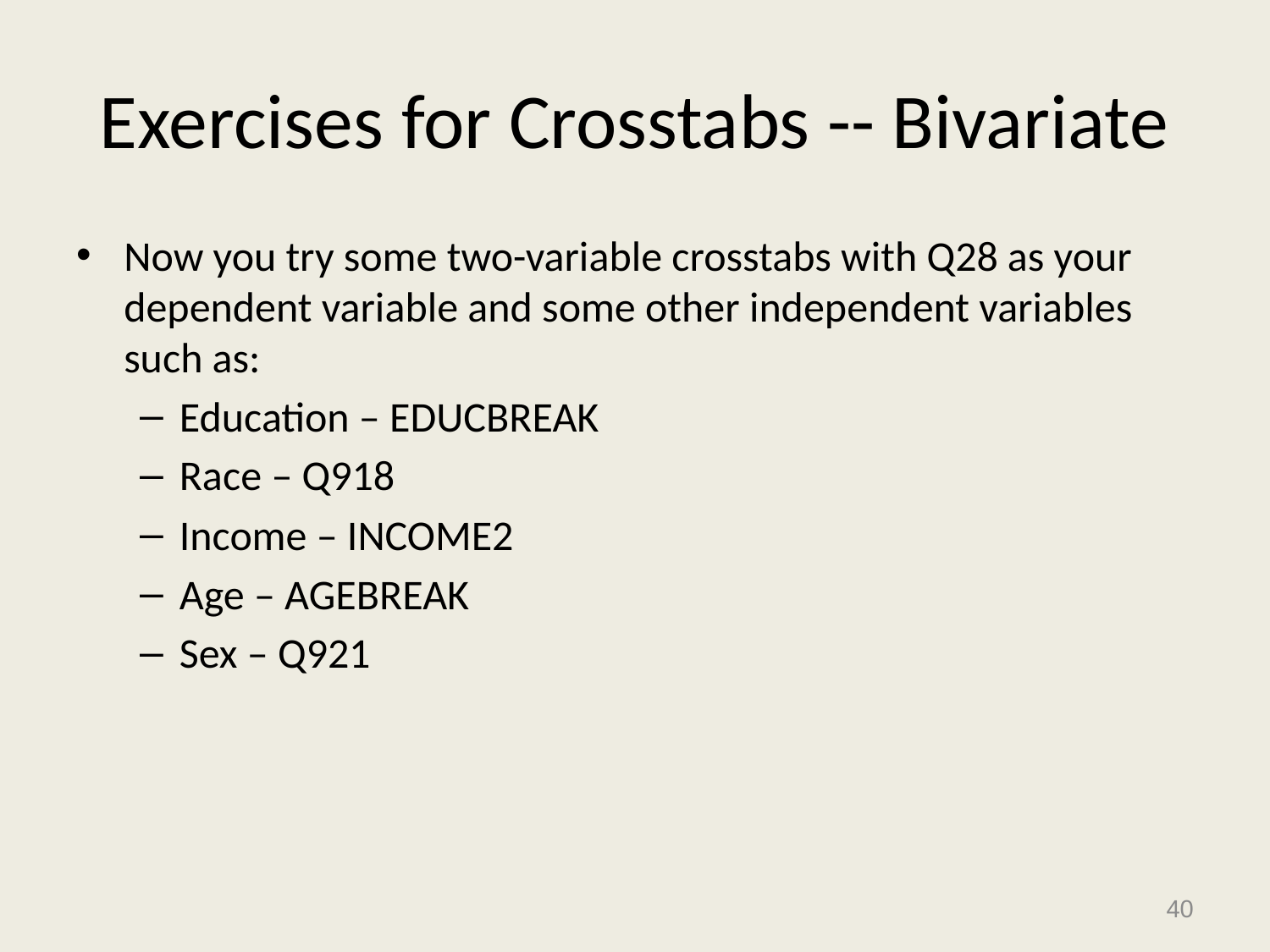

# Exercises for Crosstabs -- Bivariate
Now you try some two-variable crosstabs with Q28 as your dependent variable and some other independent variables such as:
Education – EDUCBREAK
Race – Q918
Income – INCOME2
Age – AGEBREAK
Sex – Q921

40